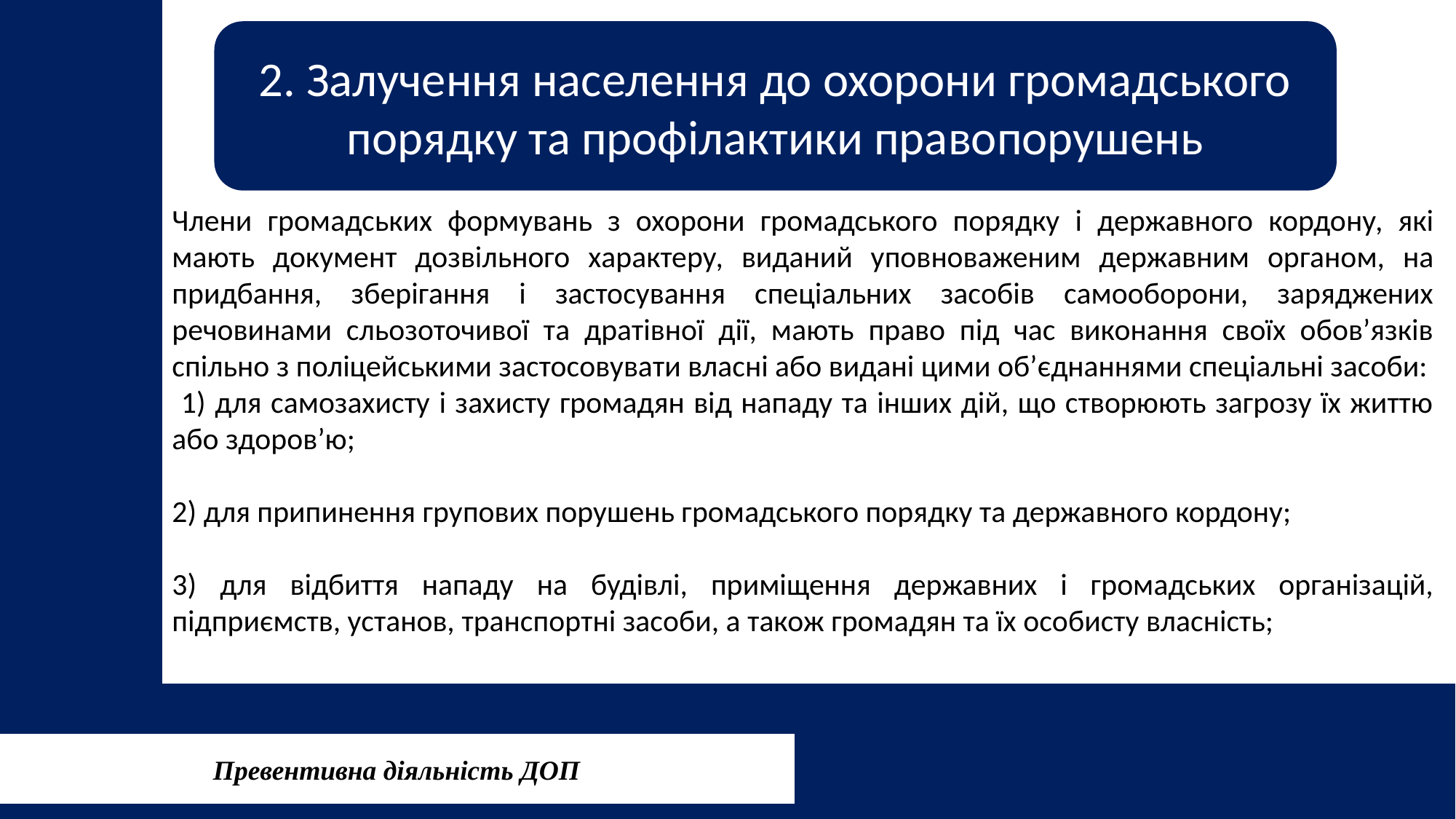

2. Залучення населення до охорони громадського порядку та профілактики правопорушень
Члени громадських формувань з охорони громадського порядку і державного кордону, які мають документ дозвільного характеру, виданий уповноваженим державним органом, на придбання, зберігання і застосування спеціальних засобів самооборони, заряджених речовинами сльозоточивої та дратівної дії, мають право під час виконання своїх обов’язків спільно з поліцейськими застосовувати власні або видані цими об’єднаннями спеціальні засоби:
 1) для самозахисту і захисту громадян від нападу та інших дій, що створюють загрозу їх життю або здоров’ю;

2) для припинення групових порушень громадського порядку та державного кордону;

3) для відбиття нападу на будівлі, приміщення державних і громадських організацій, підприємств, установ, транспортні засоби, а також громадян та їх особисту власність;

Превентивна діяльність ДОП